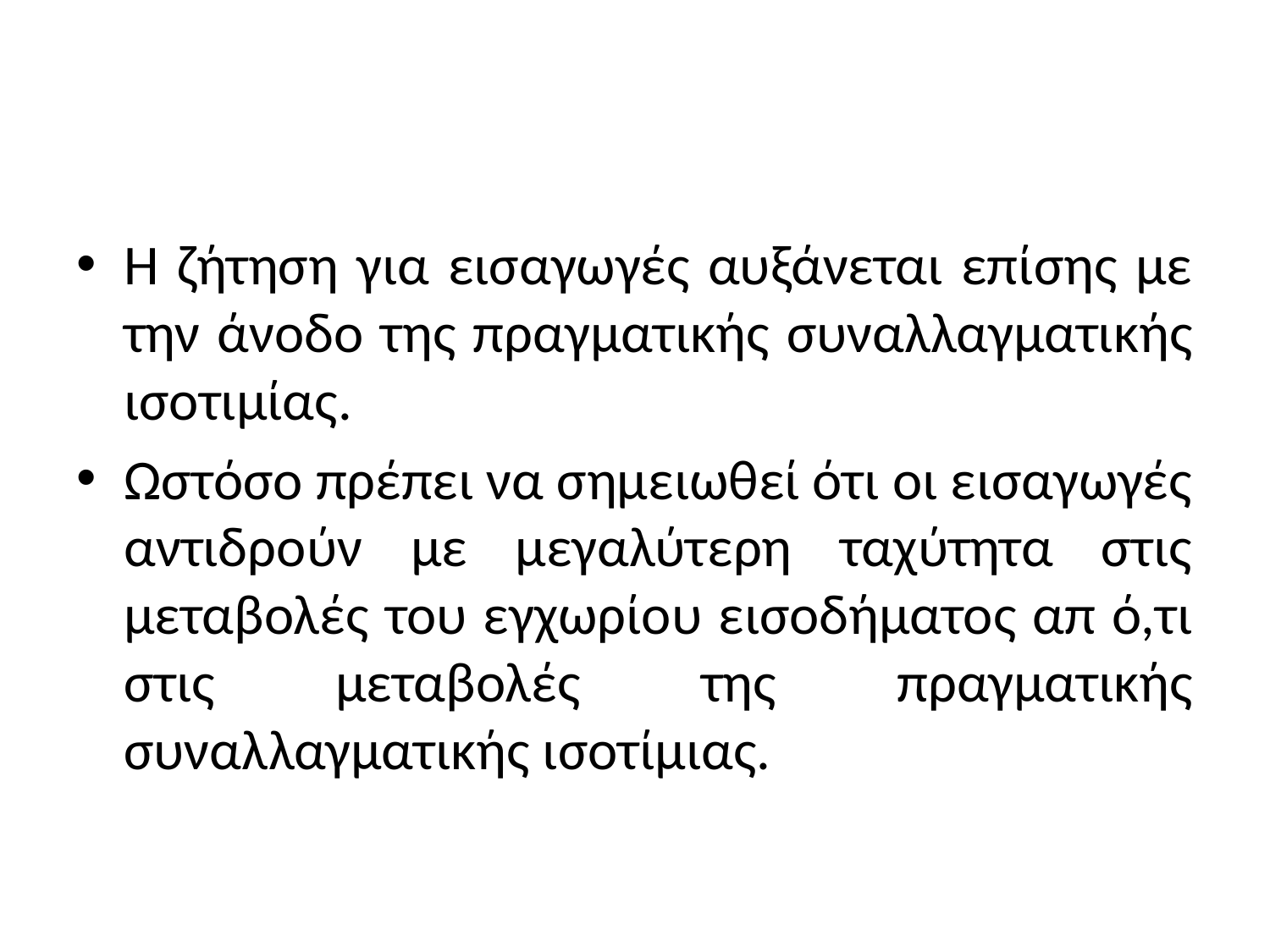

#
Η ζήτηση για εισαγωγές αυξάνεται επίσης με την άνοδο της πραγματικής συναλλαγματικής ισοτιμίας.
Ωστόσο πρέπει να σημειωθεί ότι οι εισαγωγές αντιδρούν με μεγαλύτερη ταχύτητα στις μεταβολές του εγχωρίου εισοδήματος απ ό,τι στις μεταβολές της πραγματικής συναλλαγματικής ισοτίμιας.